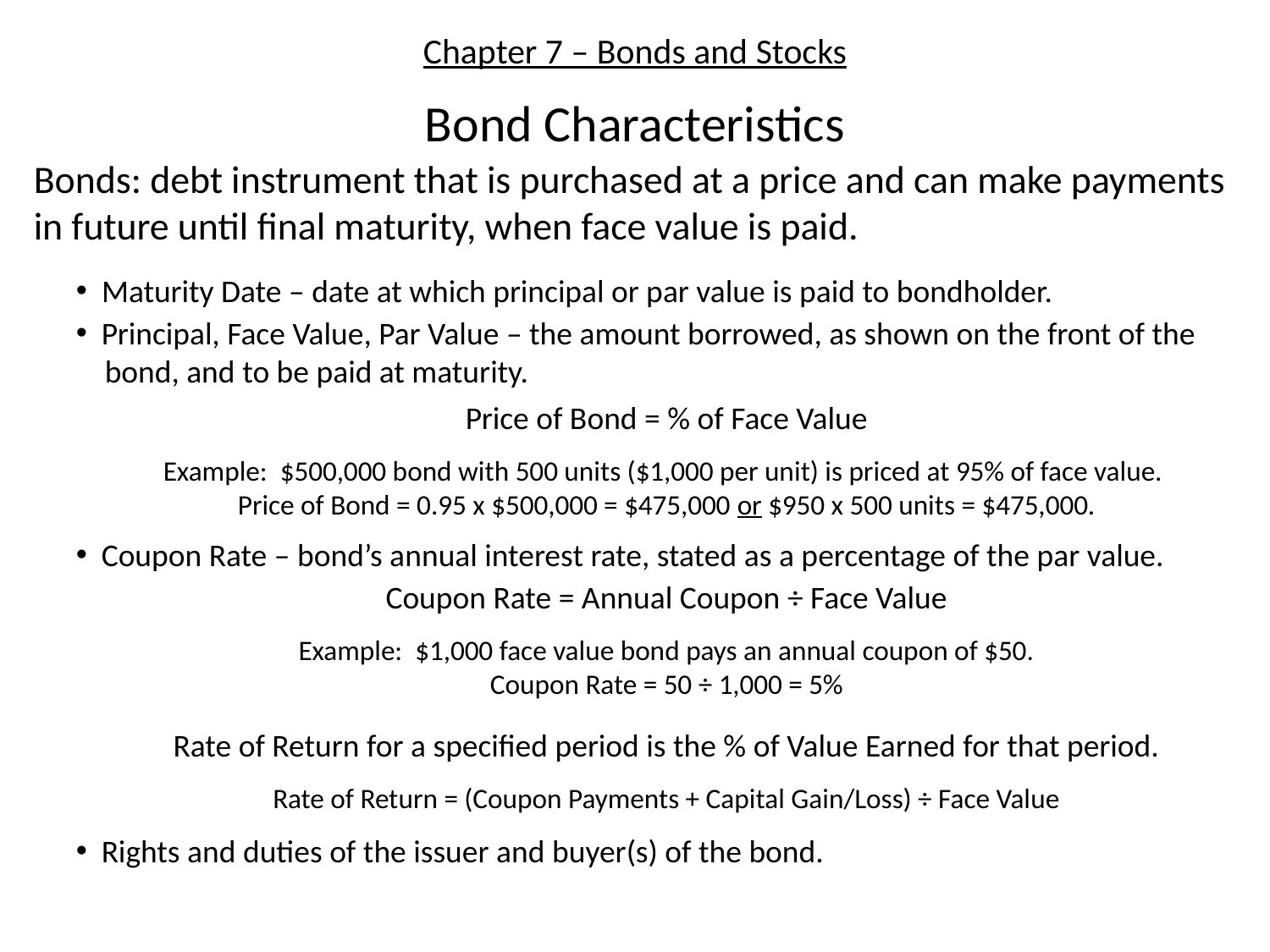

# Chapter 7 – Bonds and Stocks
Bond Characteristics

Bonds: debt instrument that is purchased at a price and can make payments in future until final maturity, when face value is paid.
  Maturity Date – date at which principal or par value is paid to bondholder.
  Principal, Face Value, Par Value – the amount borrowed, as shown on the front of the
    bond, and to be paid at maturity.
Price of Bond = % of Face Value

Example:  $500,000 bond with 500 units ($1,000 per unit) is priced at 95% of face value.
Price of Bond = 0.95 x $500,000 = $475,000 or $950 x 500 units = $475,000.
  Coupon Rate – bond’s annual interest rate, stated as a percentage of the par value.
Coupon Rate = Annual Coupon ÷ Face Value

Example:  $1,000 face value bond pays an annual coupon of $50.
Coupon Rate = 50 ÷ 1,000 = 5%
Rate of Return for a specified period is the % of Value Earned for that period.

Rate of Return = (Coupon Payments + Capital Gain/Loss) ÷ Face Value
  Rights and duties of the issuer and buyer(s) of the bond.